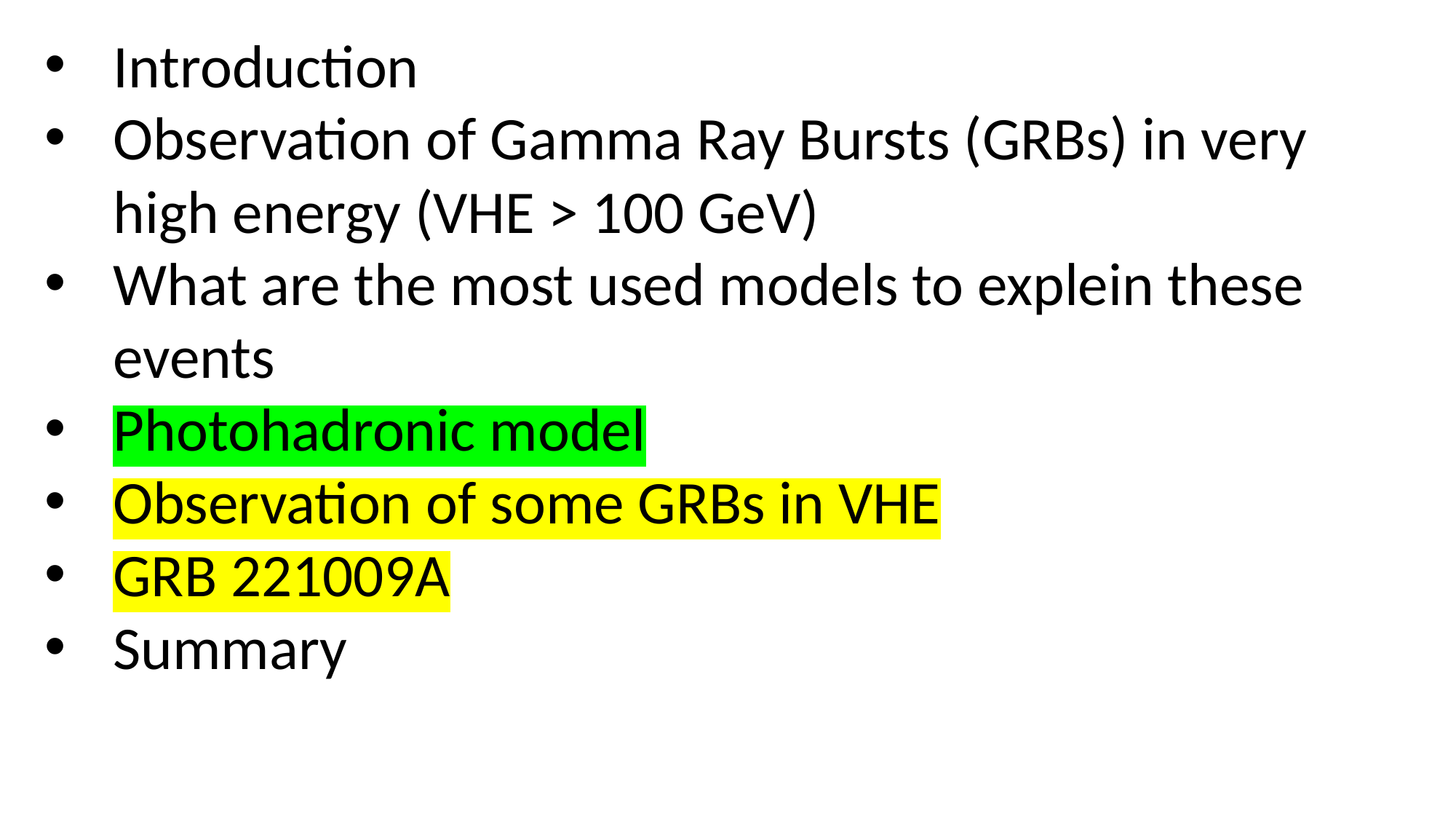

Introduction
Observation of Gamma Ray Bursts (GRBs) in very high energy (VHE > 100 GeV)
What are the most used models to explein these events
Photohadronic model
Observation of some GRBs in VHE
GRB 221009A
Summary